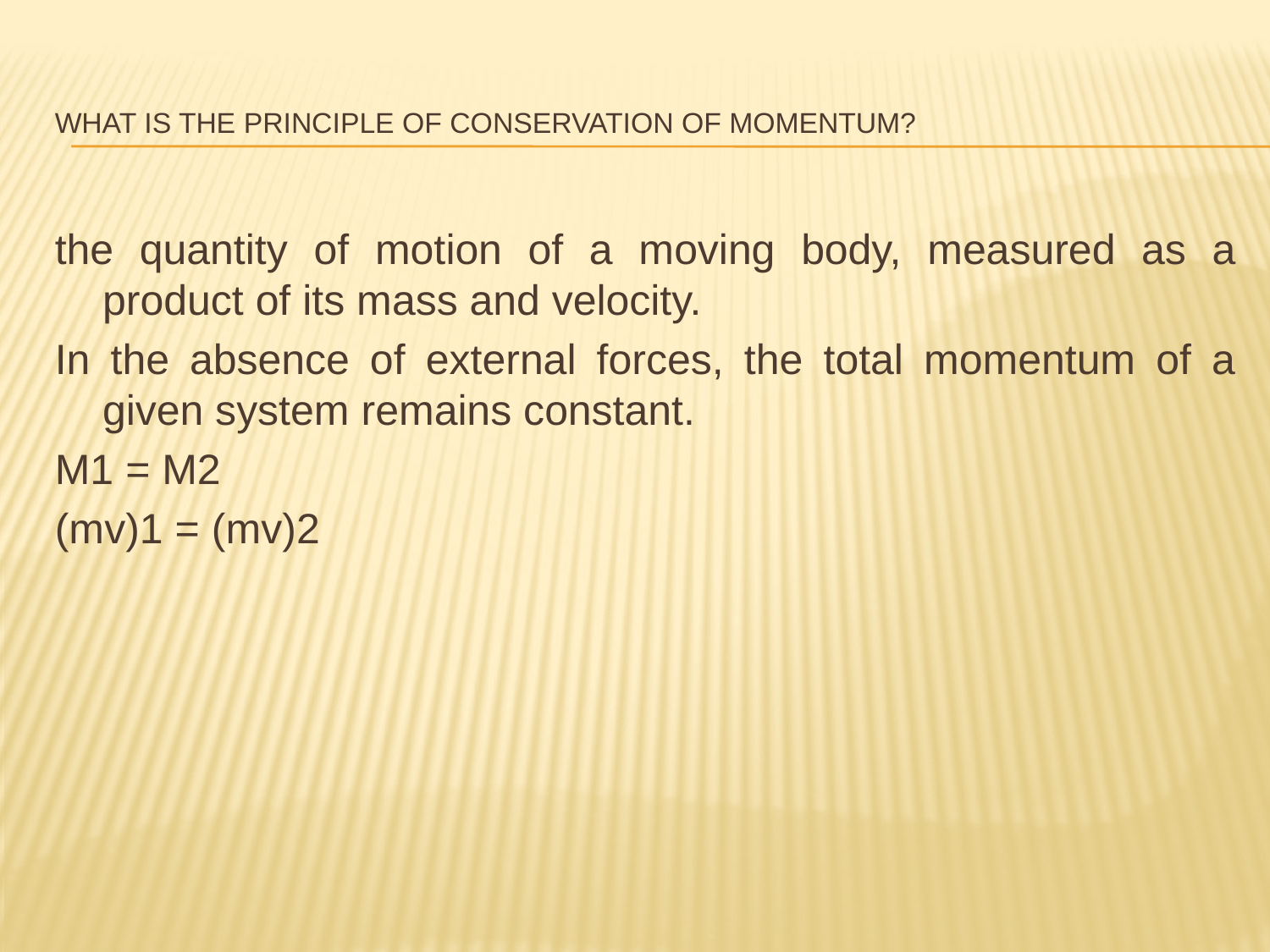

# What is the principle of conservation of momentum?
the quantity of motion of a moving body, measured as a product of its mass and velocity.
In the absence of external forces, the total momentum of a given system remains constant.
M1 = M2
(mv)1 = (mv)2